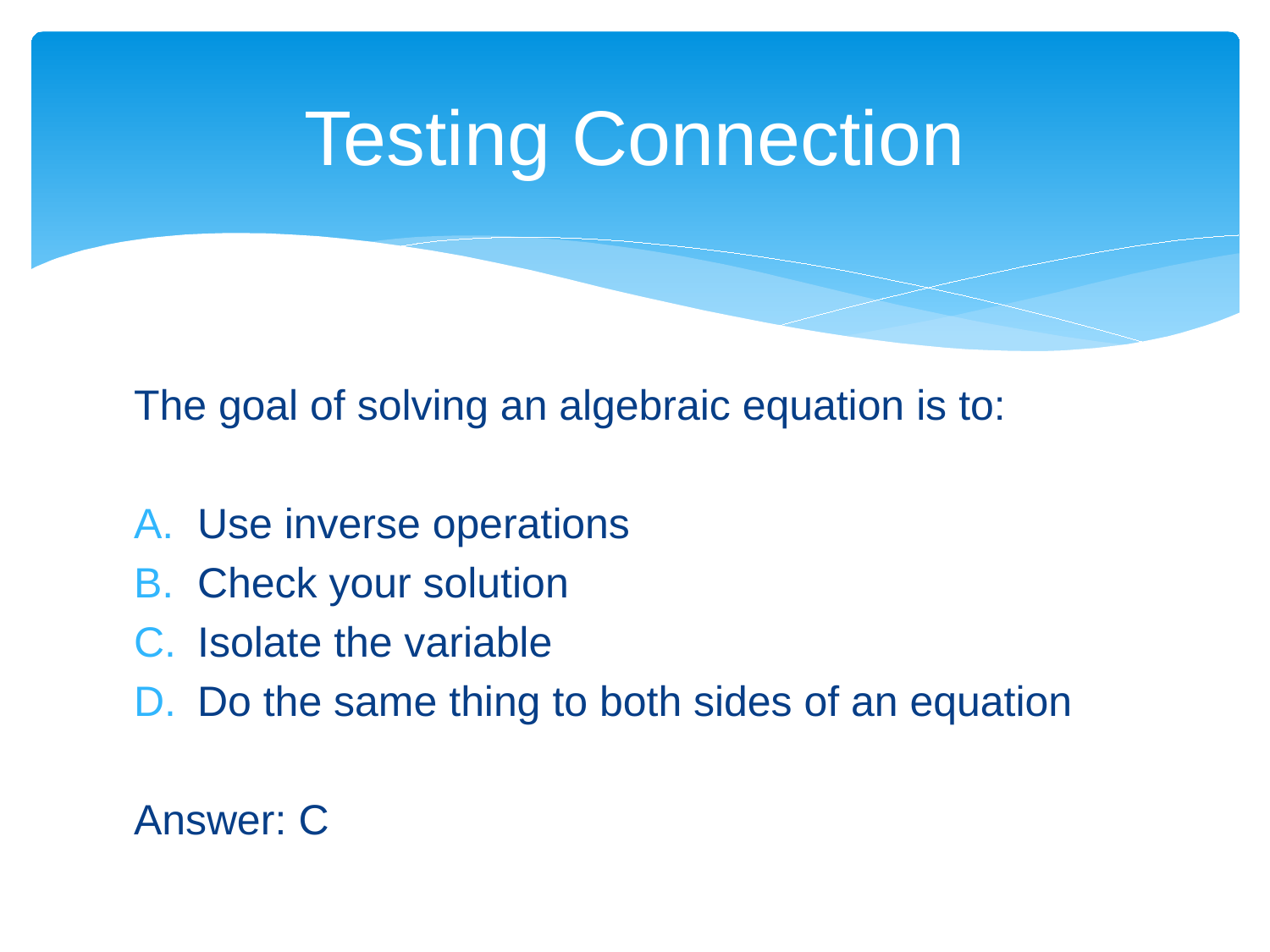

# Testing Connection
The goal of solving an algebraic equation is to:

Use inverse operations
Check your solution
Isolate the variable
Do the same thing to both sides of an equation

Answer: C